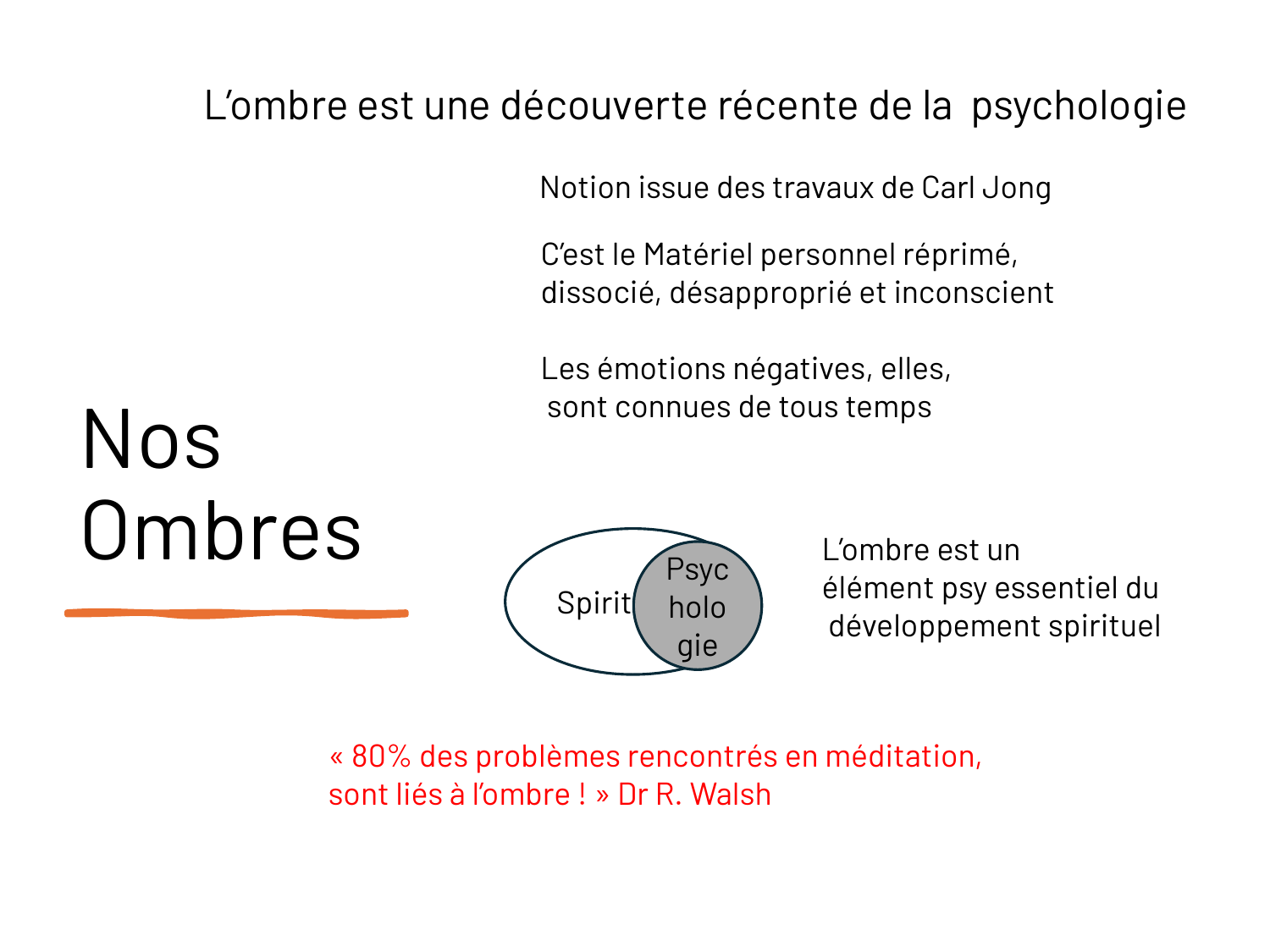

L’ombre est une découverte récente de la  psychologie
# Nos Ombres
Notion issue des travaux de Carl Jong
C’est le Matériel personnel réprimé,
dissocié, désapproprié et inconscient
Les émotions négatives, elles,
 sont connues de tous temps
L’ombre est un
élément psy essentiel du
 développement spirituel
Spiritualité
Psychologie

« 80% des problèmes rencontrés en méditation, sont liés à l’ombre ! » Dr R. Walsh